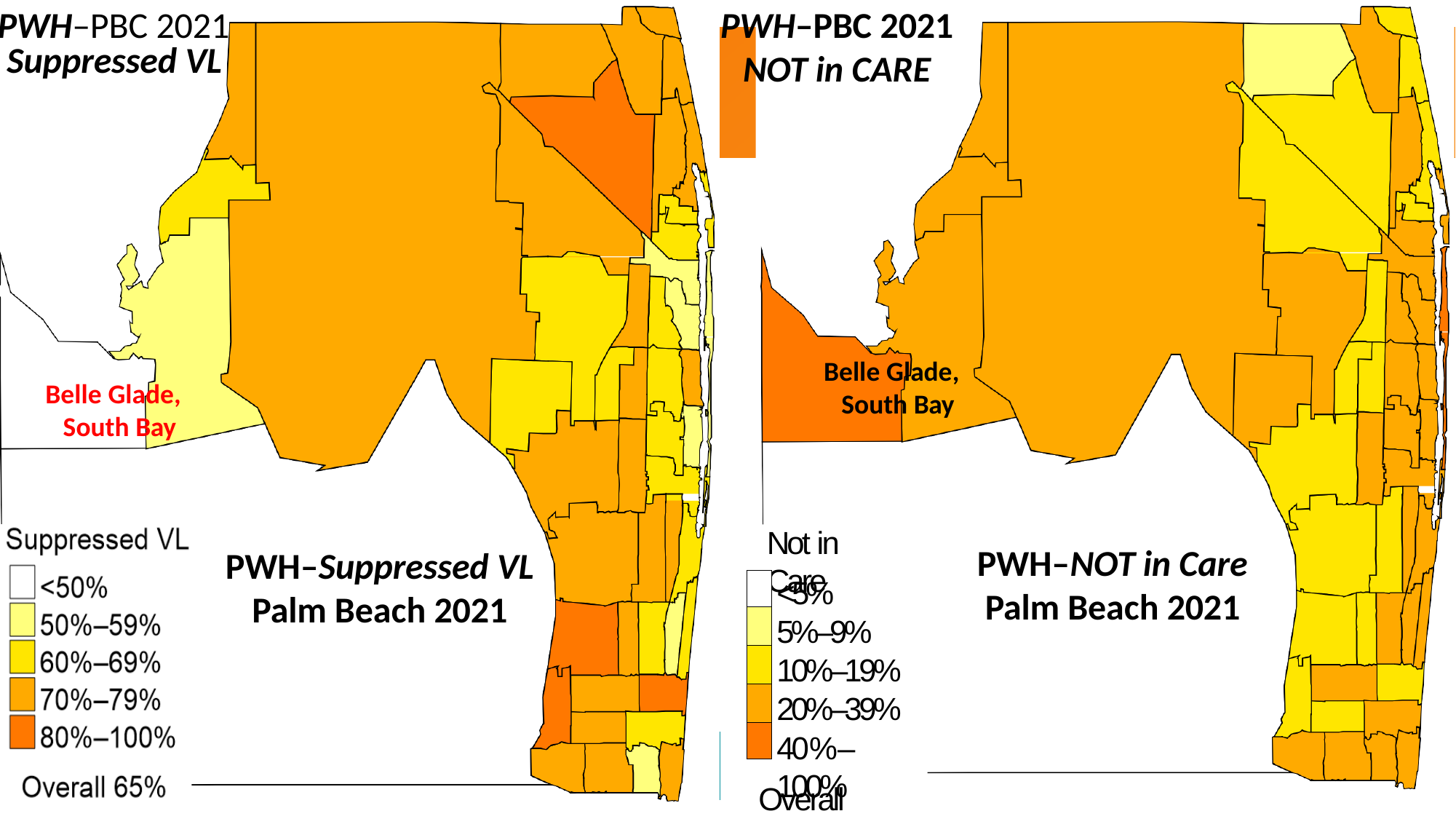

# PWH–PBC 2021
PWH–PBC 2021
NOT in CARE

Suppressed VL
Belle Glade,  South Bay
Belle Glade,  South Bay
Not in Care

PWH–NOT in Care
Palm Beach 2021
PWH–Suppressed VL
Palm Beach 2021
|  |
| --- |
|  |
|  |
|  |
|  |

<5%
5%–9%
10%–19%
20%–39%
40%–100%

nd persons with unknown ZIP codes.	46

1Excludes data from homeless person
s a

Overall 24%